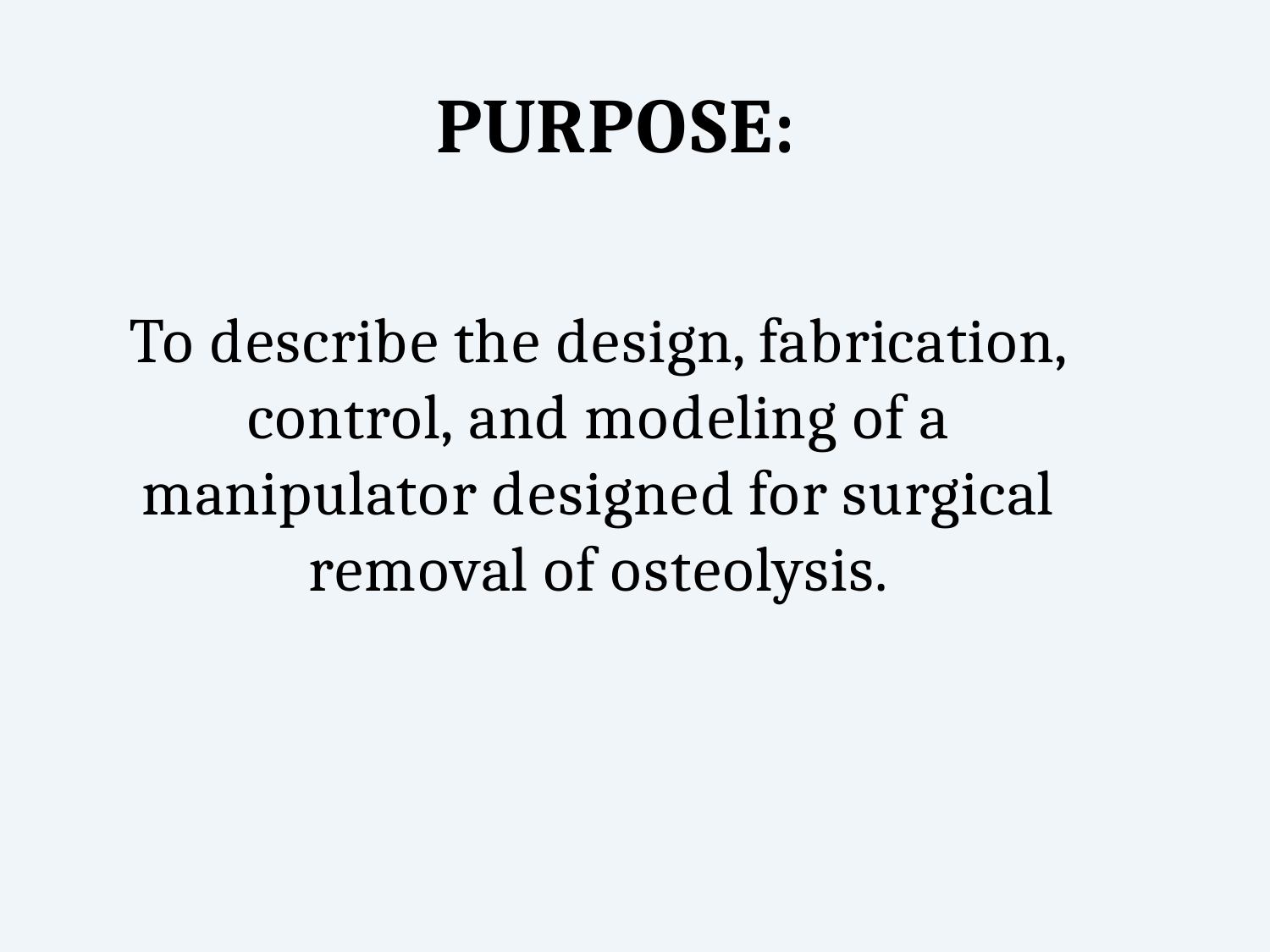

Purpose:
To describe the design, fabrication, control, and modeling of a manipulator designed for surgical removal of osteolysis.